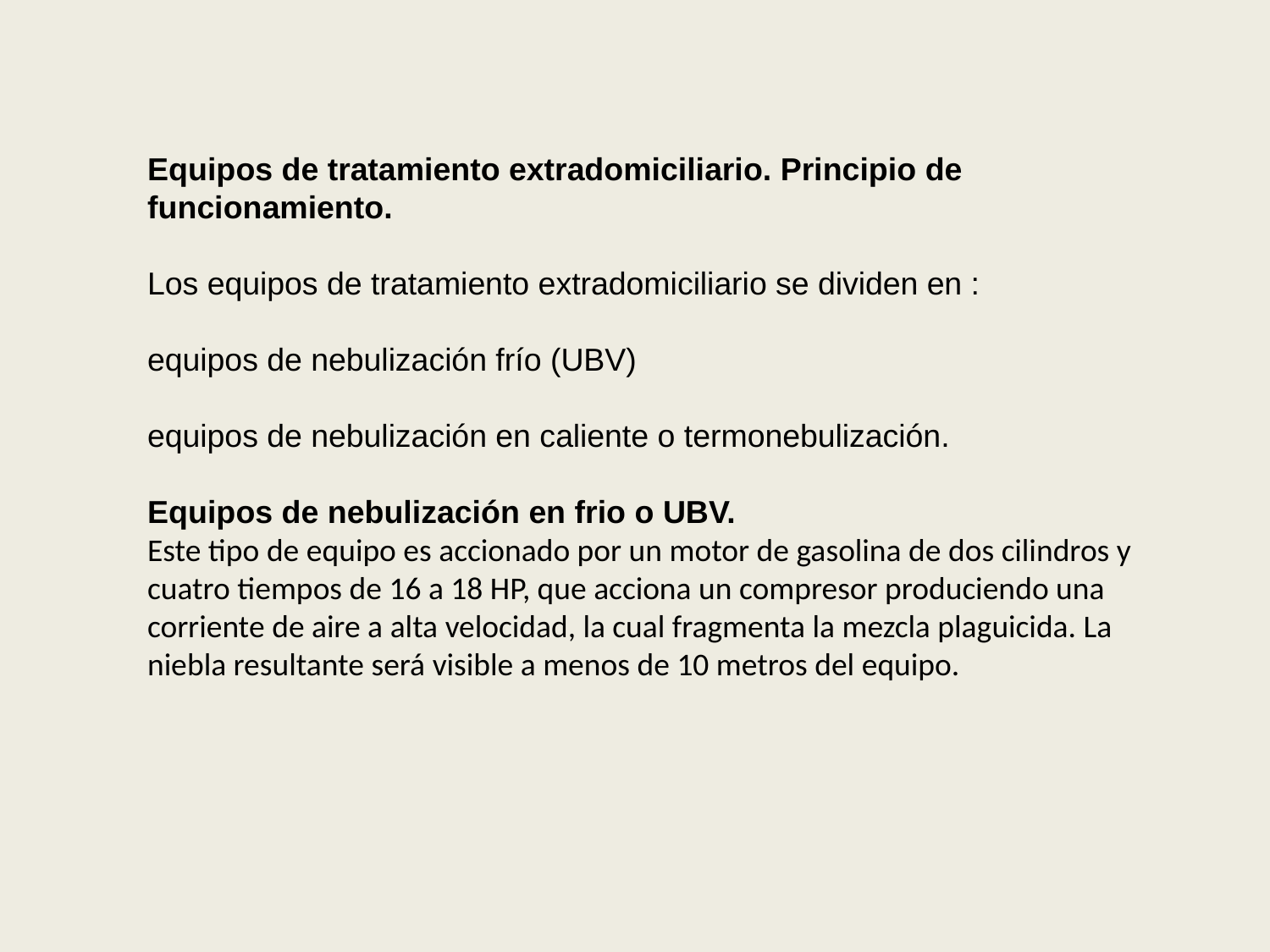

Equipos de tratamiento extradomiciliario. Principio de funcionamiento.

Los equipos de tratamiento extradomiciliario se dividen en :

equipos de nebulización frío (UBV)

equipos de nebulización en caliente o termonebulización.

Equipos de nebulización en frio o UBV.
Este tipo de equipo es accionado por un motor de gasolina de dos cilindros y cuatro tiempos de 16 a 18 HP, que acciona un compresor produciendo una corriente de aire a alta velocidad, la cual fragmenta la mezcla plaguicida. La niebla resultante será visible a menos de 10 metros del equipo.